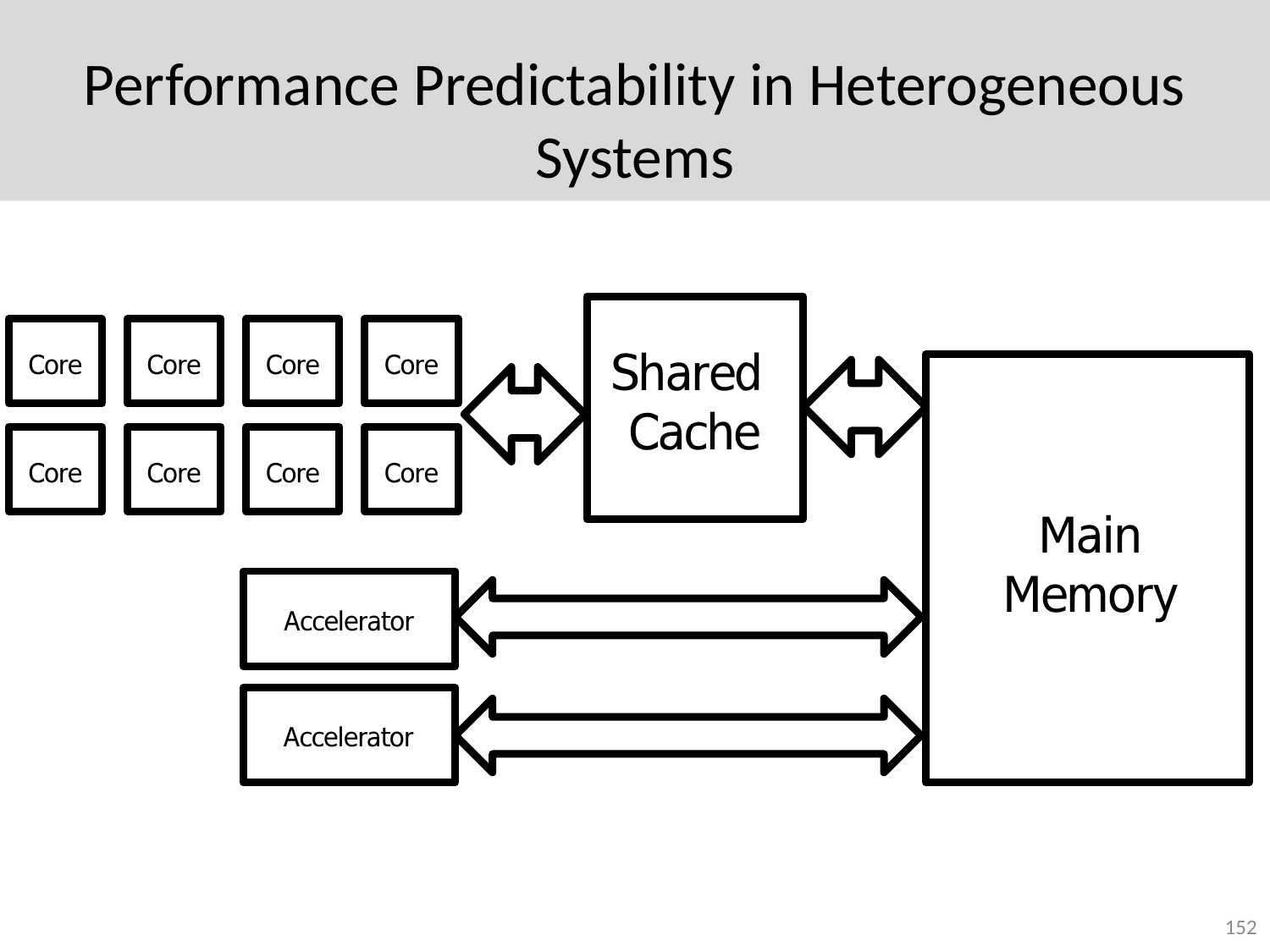

# Performance Predictability in Heterogeneous Systems

Shared
Cache
Core
Core
Core
Core

Core
Core
Core
Core
Main Memory

Accelerator

Accelerator
152